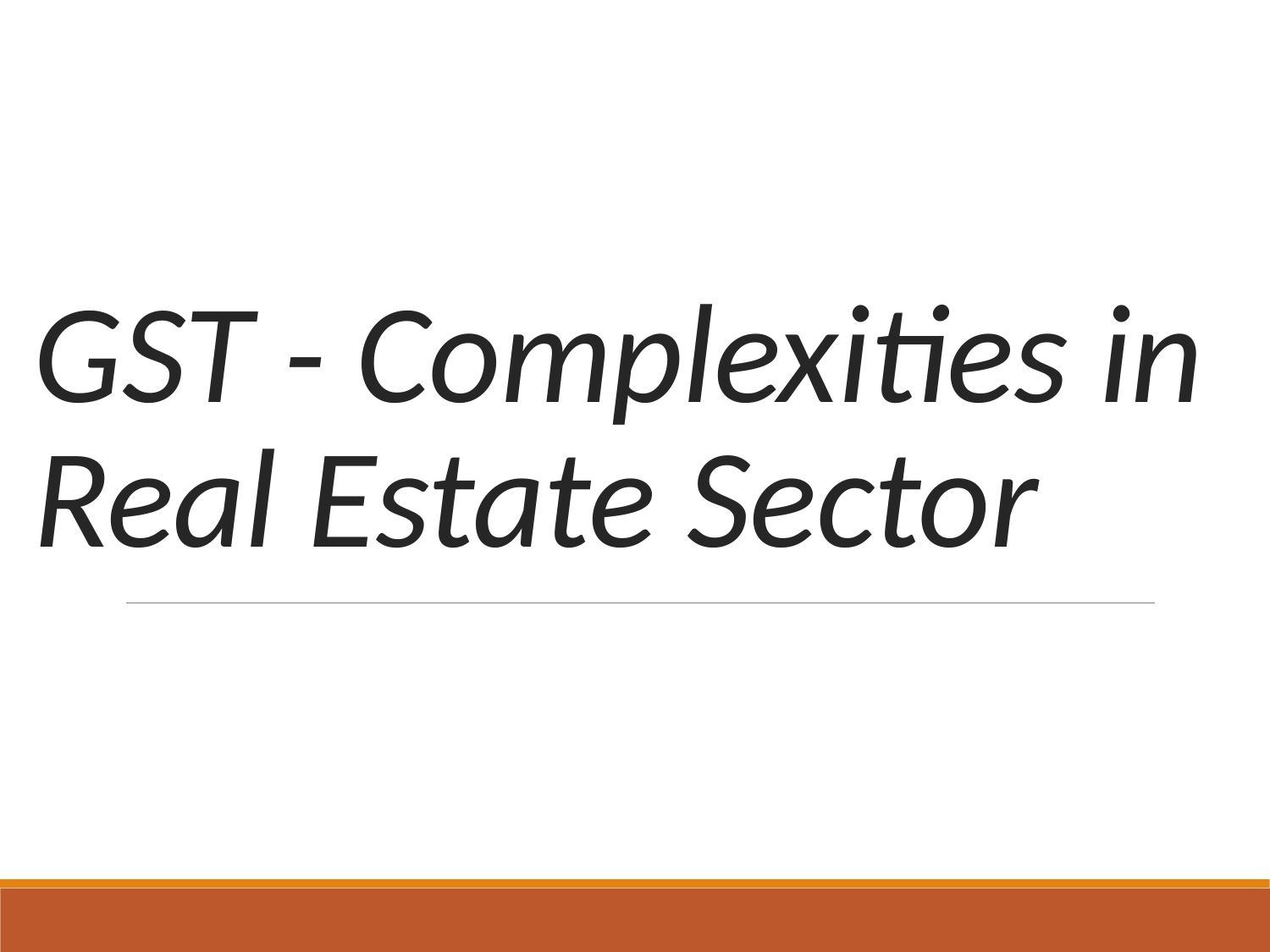

# GST - Complexities in Real Estate Sector